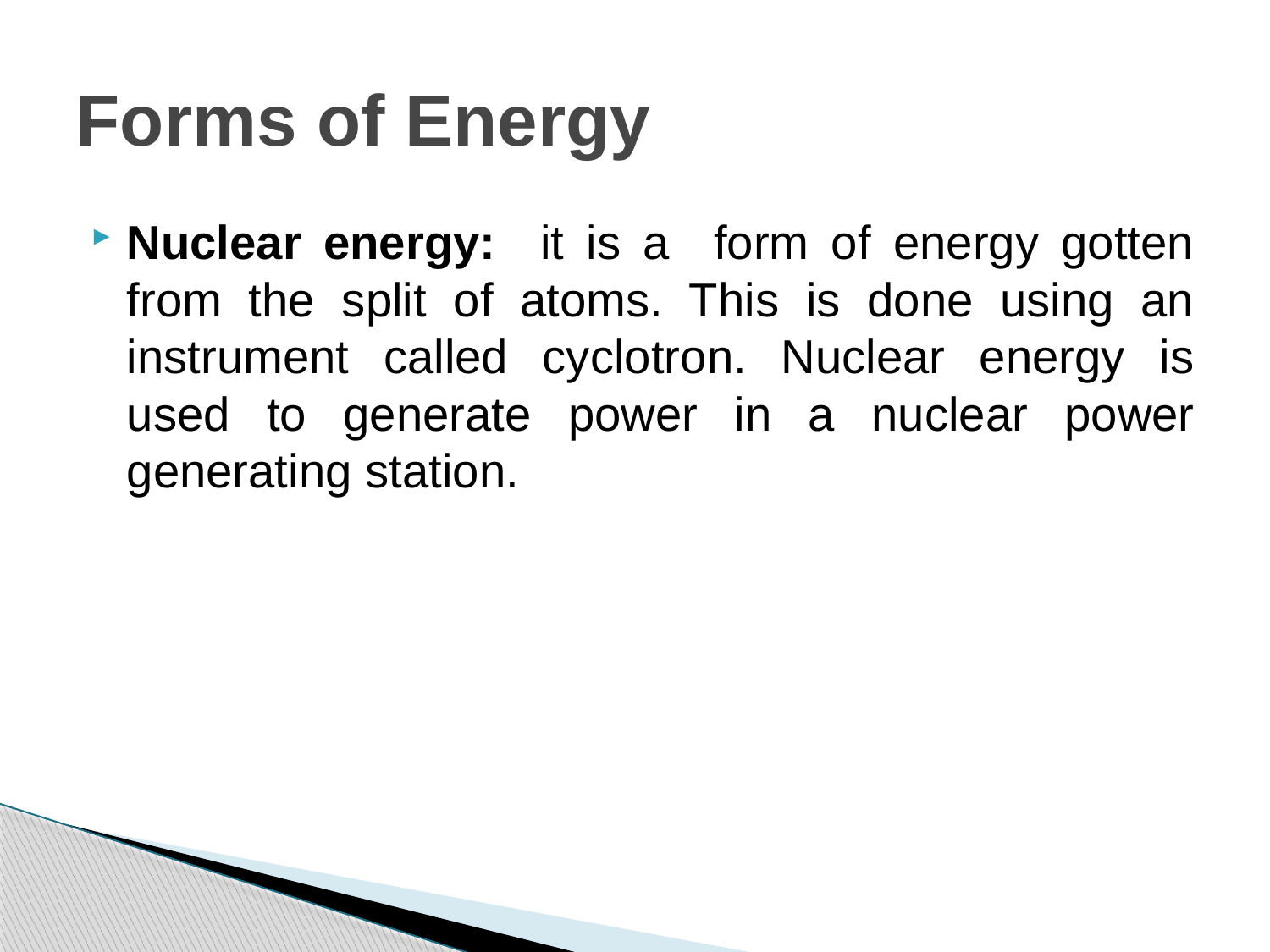

# Forms of Energy
Nuclear energy:  it is a  form of energy gotten from the split of atoms. This is done using an instrument called cyclotron. Nuclear energy is used to generate power in a nuclear power generating station.